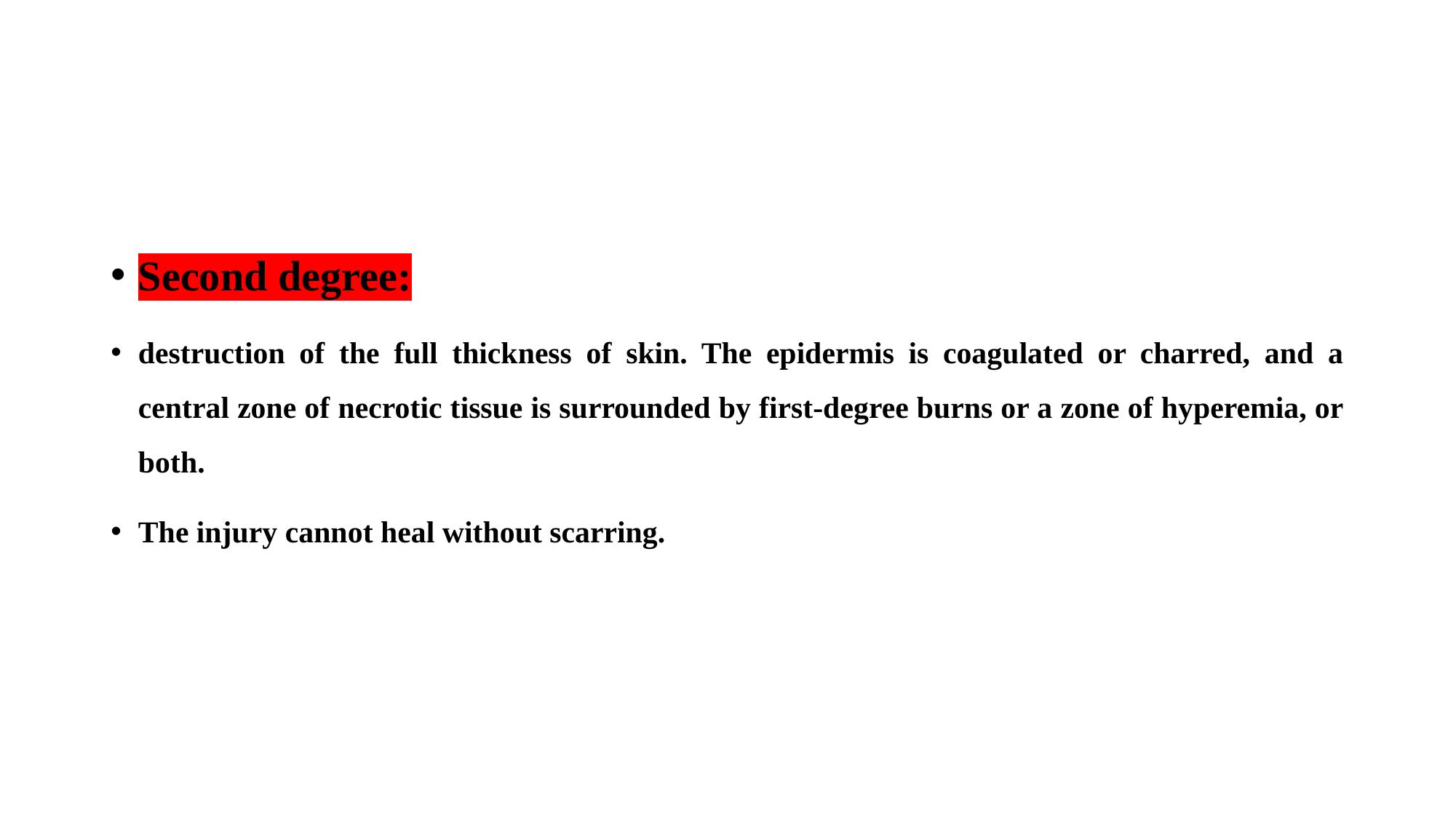

#
Second degree:
destruction of the full thickness of skin. The epidermis is coagulated or charred, and a central zone of necrotic tissue is surrounded by first-degree burns or a zone of hyperemia, or both.
The injury cannot heal without scarring.